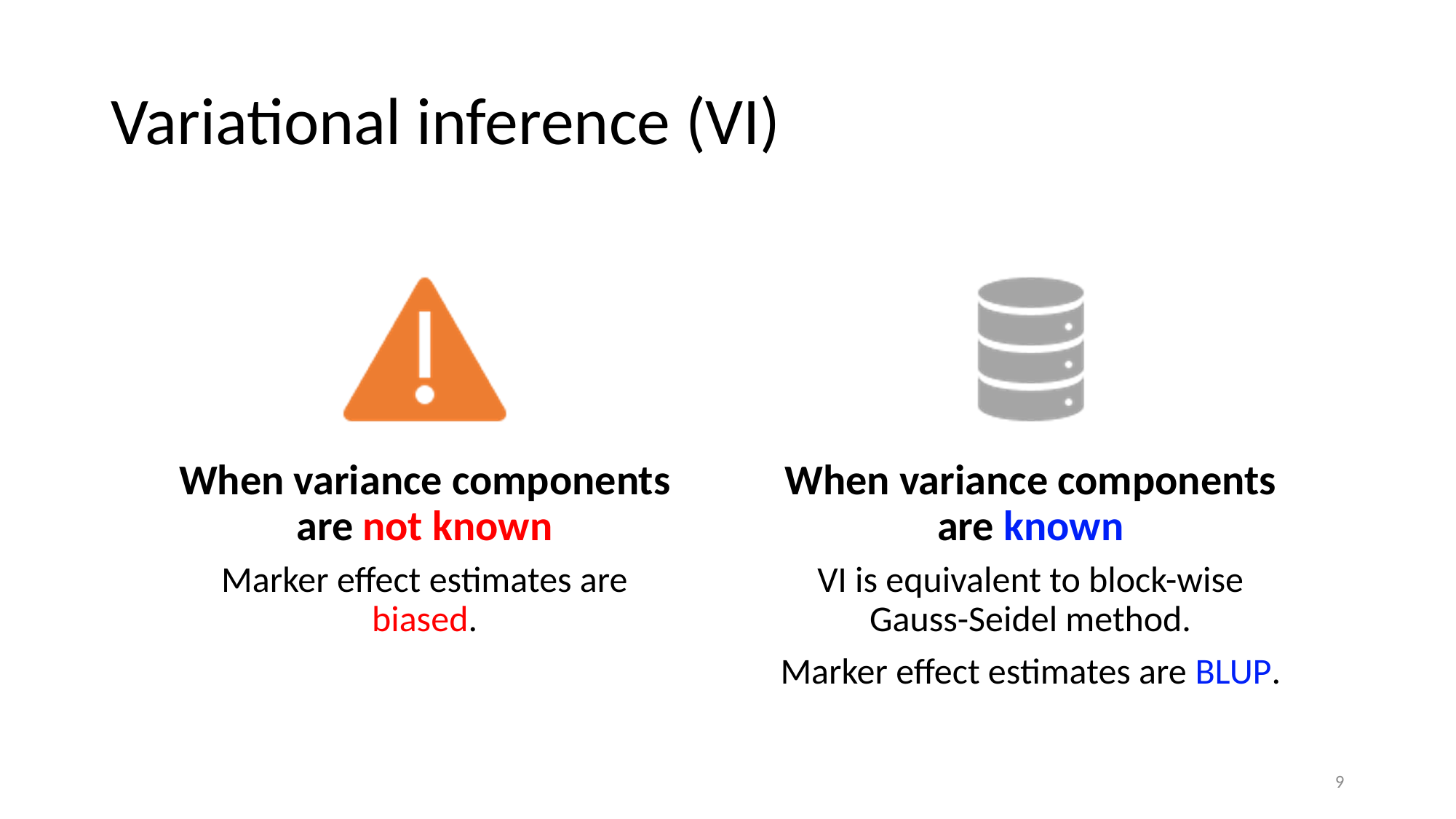

# Variational inference (VI)
When variance components are not known
Marker effect estimates are biased.
When variance components are known
VI is equivalent to block-wise Gauss-Seidel method.
Marker effect estimates are BLUP.
9